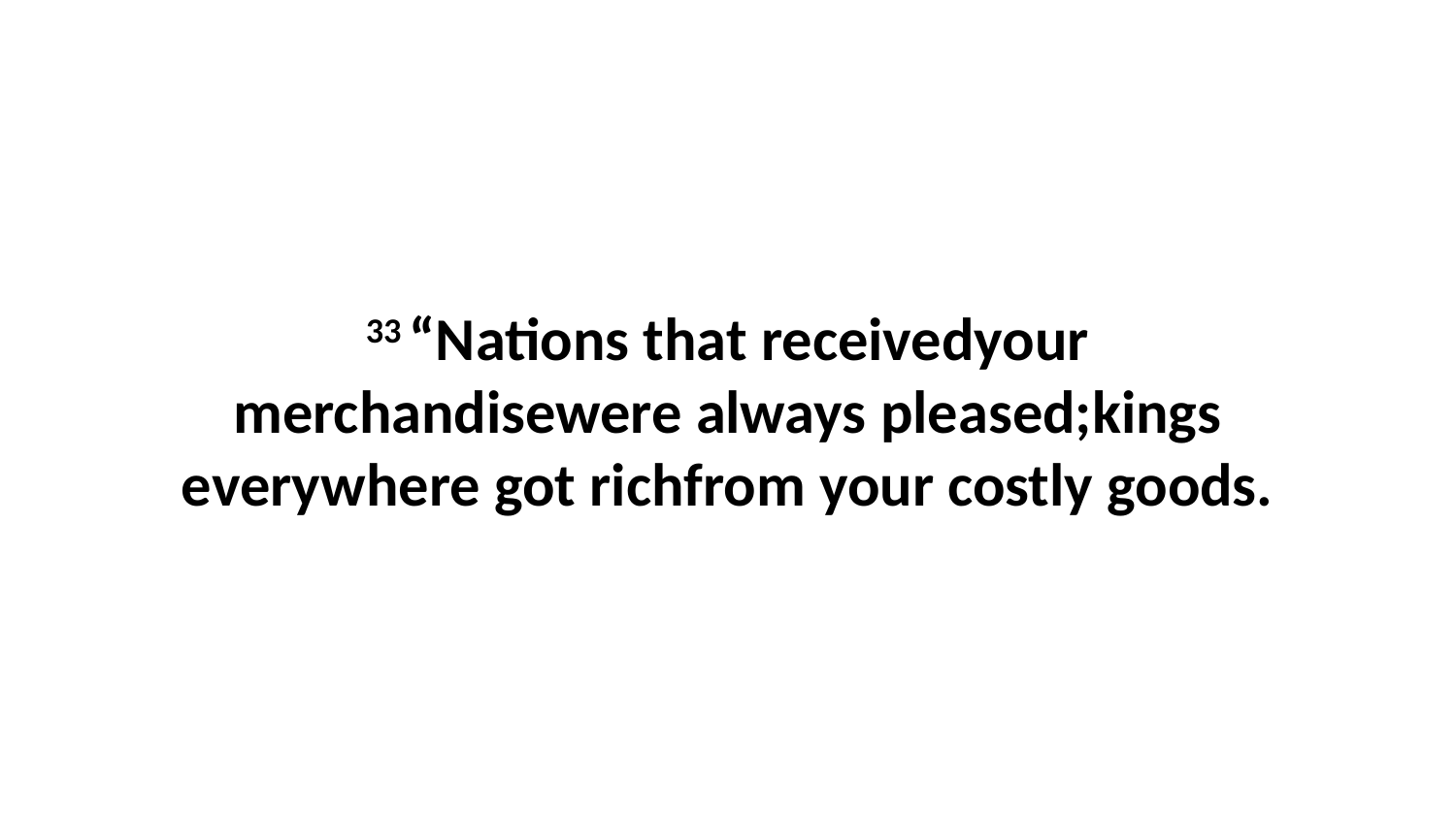

33 “Nations that receivedyour merchandisewere always pleased;kings everywhere got richfrom your costly goods.